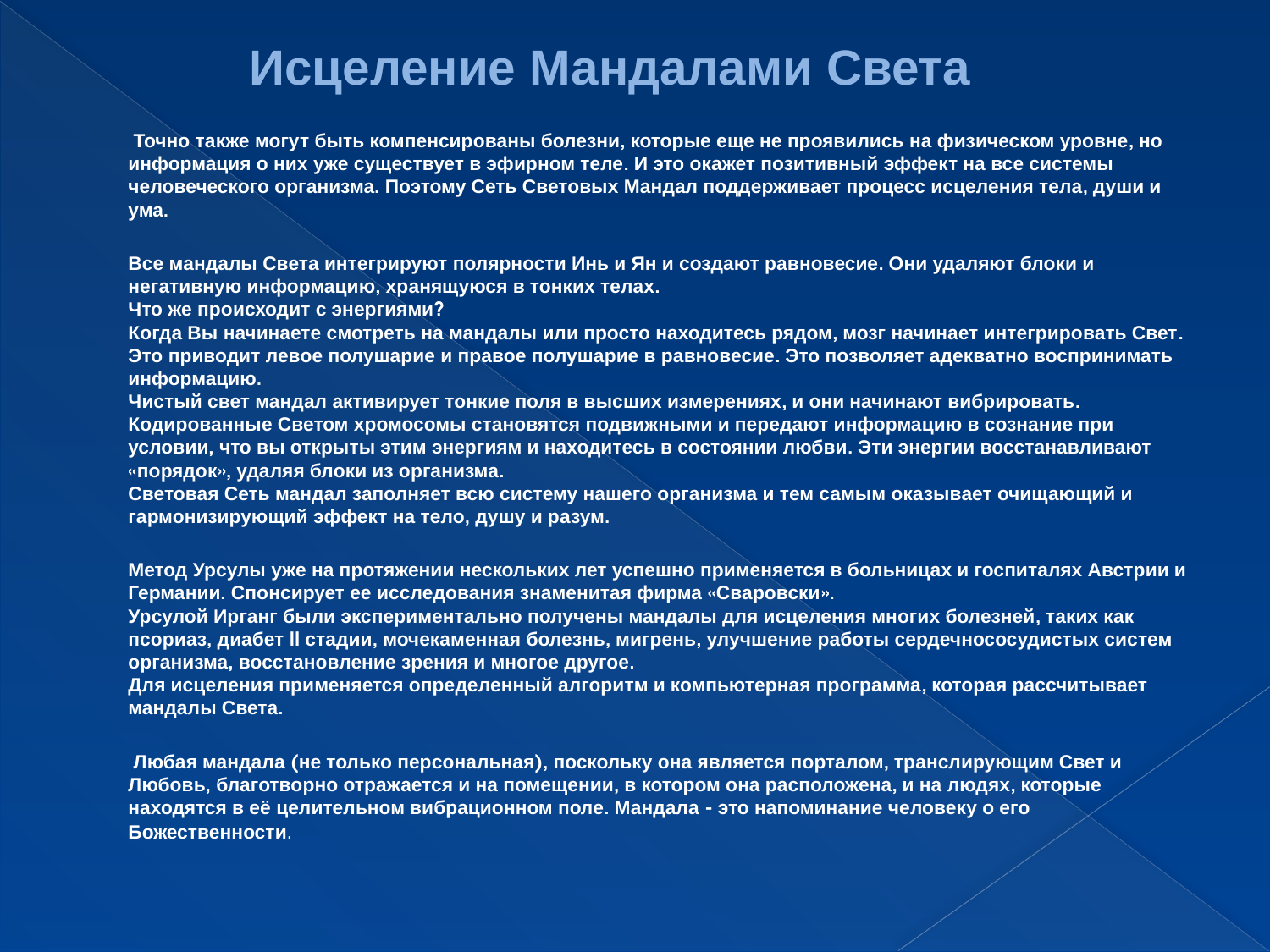

Исцеление Мандалами Света
 Точно также могут быть компенсированы болезни, которые еще не проявились на физическом уровне, но информация о них уже существует в эфирном теле. И это окажет позитивный эффект на все системы человеческого организма. Поэтому Сеть Световых Мандал поддерживает процесс исцеления тела, души и ума.

	Все мандалы Света интегрируют полярности Инь и Ян и создают равновесие. Они удаляют блоки и негативную информацию, хранящуюся в тонких телах.
Что же происходит с энергиями?
Когда Вы начинаете смотреть на мандалы или просто находитесь рядом, мозг начинает интегрировать Свет. Это приводит левое полушарие и правое полушарие в равновесие. Это позволяет адекватно воспринимать информацию.
Чистый свет мандал активирует тонкие поля в высших измерениях, и они начинают вибрировать.
Кодированные Светом хромосомы становятся подвижными и передают информацию в сознание при условии, что вы открыты этим энергиям и находитесь в состоянии любви. Эти энергии восстанавливают «порядок», удаляя блоки из организма.
Световая Сеть мандал заполняет всю систему нашего организма и тем самым оказывает очищающий и гармонизирующий эффект на тело, душу и разум.

	Метод Урсулы уже на протяжении нескольких лет успешно применяется в больницах и госпиталях Австрии и Германии. Спонсирует ее исследования знаменитая фирма «Сваровски».
Урсулой Ирганг были экспериментально получены мандалы для исцеления многих болезней, таких как псориаз, диабет II стадии, мочекаменная болезнь, мигрень, улучшение работы сердечнососудистых систем организма, восстановление зрения и многое другое.
Для исцеления применяется определенный алгоритм и компьютерная программа, которая рассчитывает мандалы Света.

	 Любая мандала (не только персональная), поскольку она является порталом, транслирующим Свет и Любовь, благотворно отражается и на помещении, в котором она расположена, и на людях, которые находятся в её целительном вибрационном поле. Мандала - это напоминание человеку о его Божественности.